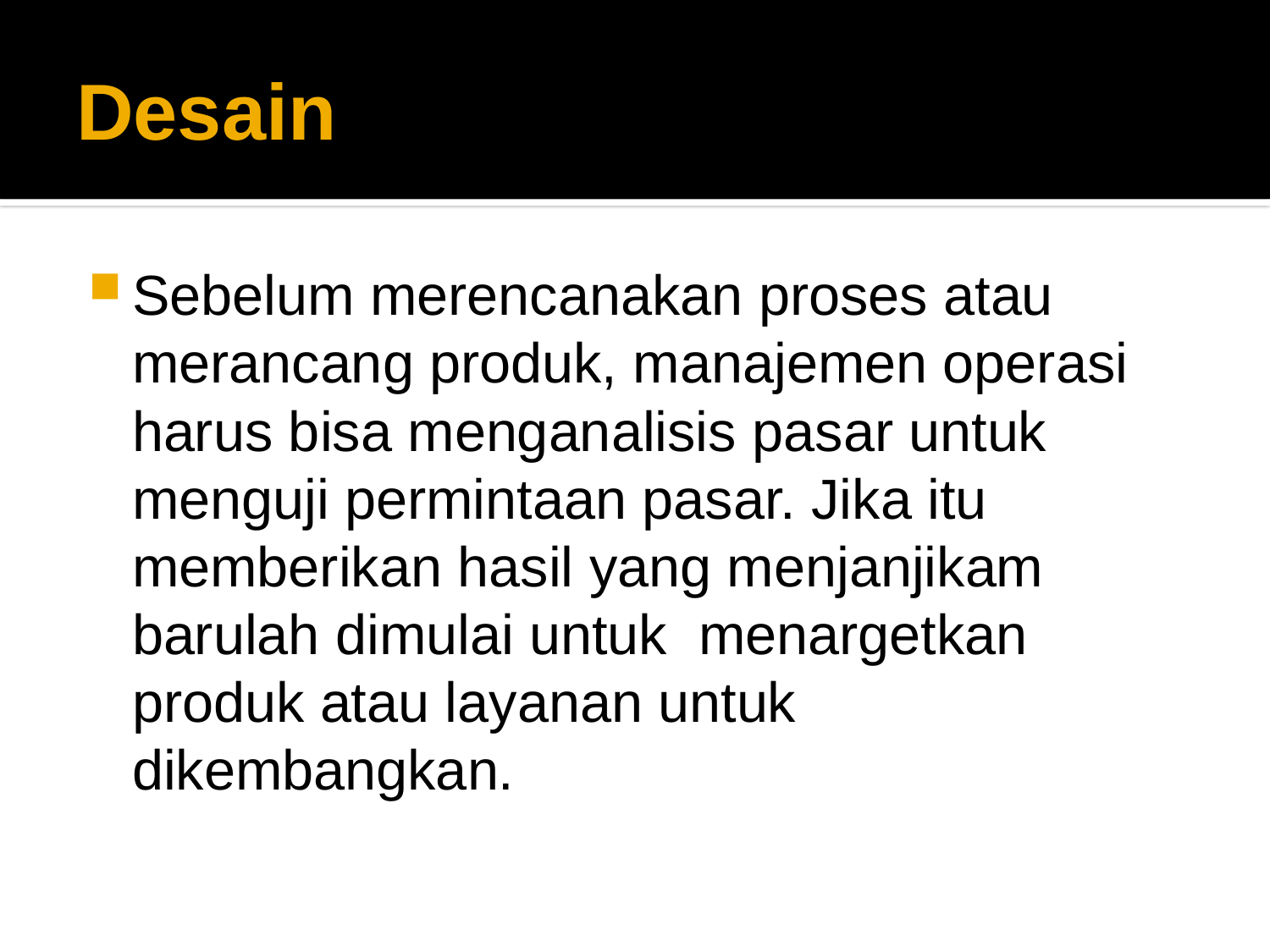

# Desain
Sebelum merencanakan proses atau merancang produk, manajemen operasi harus bisa menganalisis pasar untuk menguji permintaan pasar. Jika itu memberikan hasil yang menjanjikam barulah dimulai untuk  menargetkan produk atau layanan untuk dikembangkan.